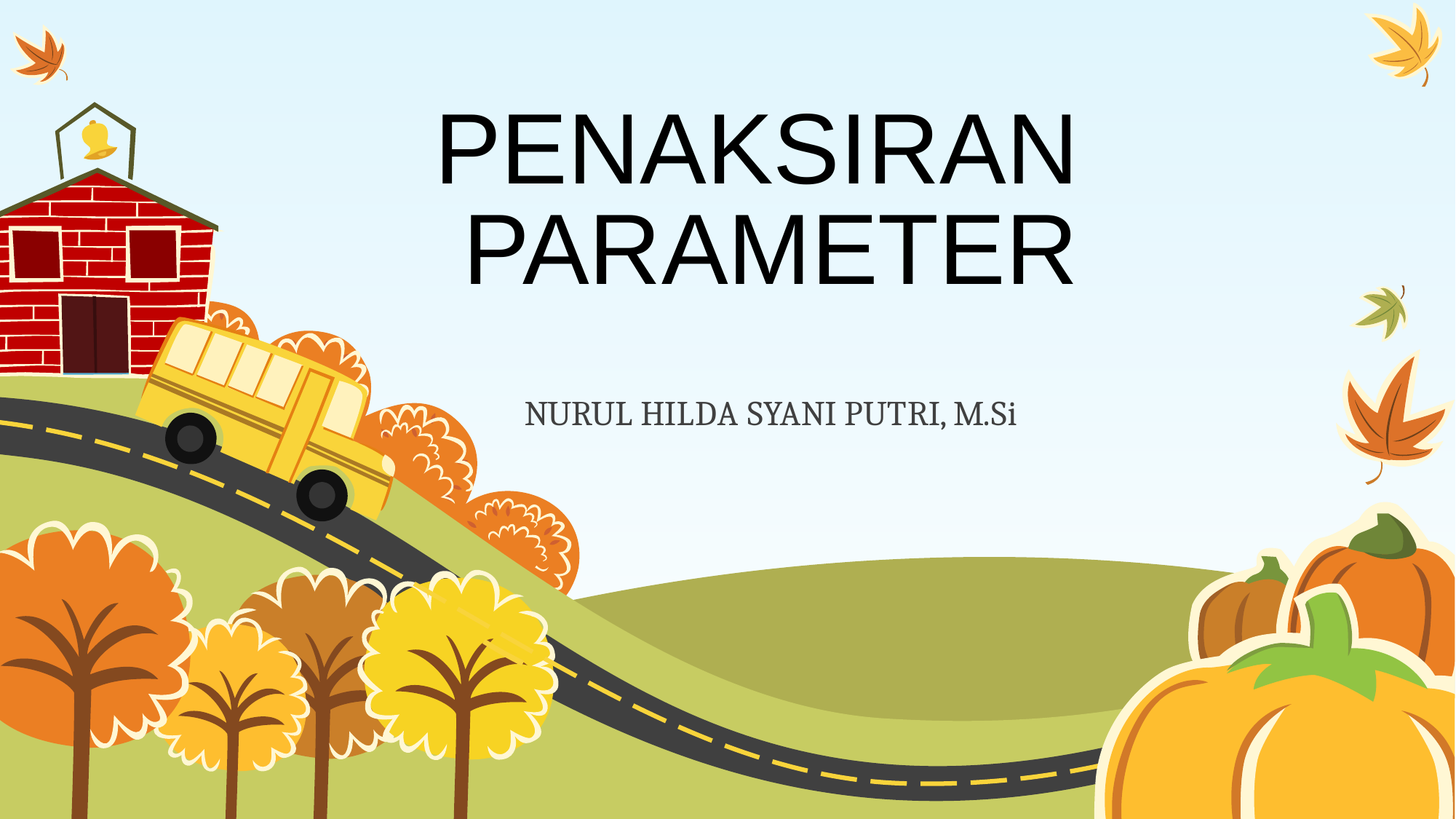

# PENAKSIRAN PARAMETER
NURUL HILDA SYANI PUTRI, M.Si